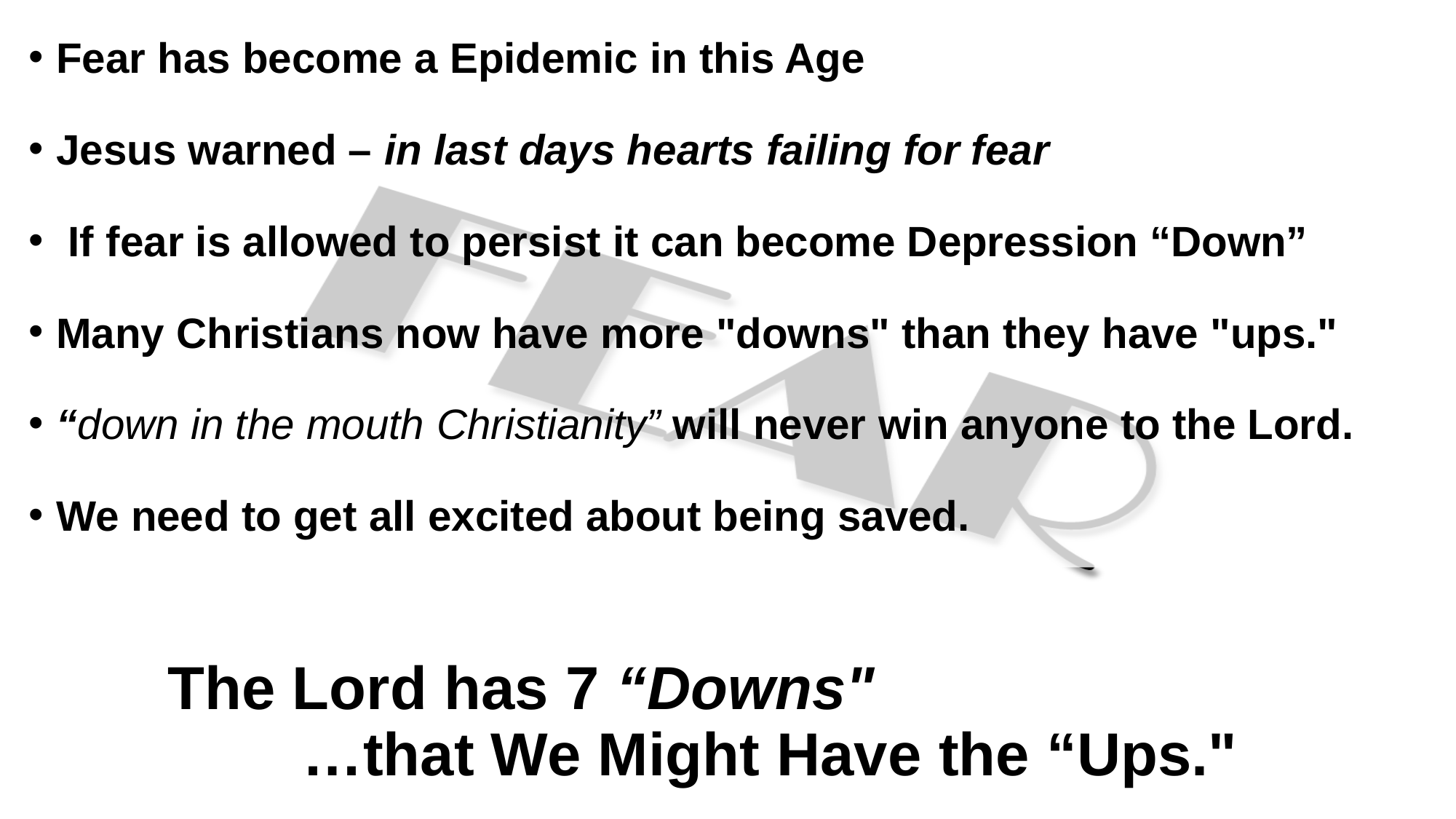

Fear has become a Epidemic in this Age
Jesus warned – in last days hearts failing for fear
 If fear is allowed to persist it can become Depression “Down”
Many Christians now have more "downs" than they have "ups."
“down in the mouth Christianity” will never win anyone to the Lord.
We need to get all excited about being saved.
# The Lord has 7 “Downs" …that We Might Have the “Ups."